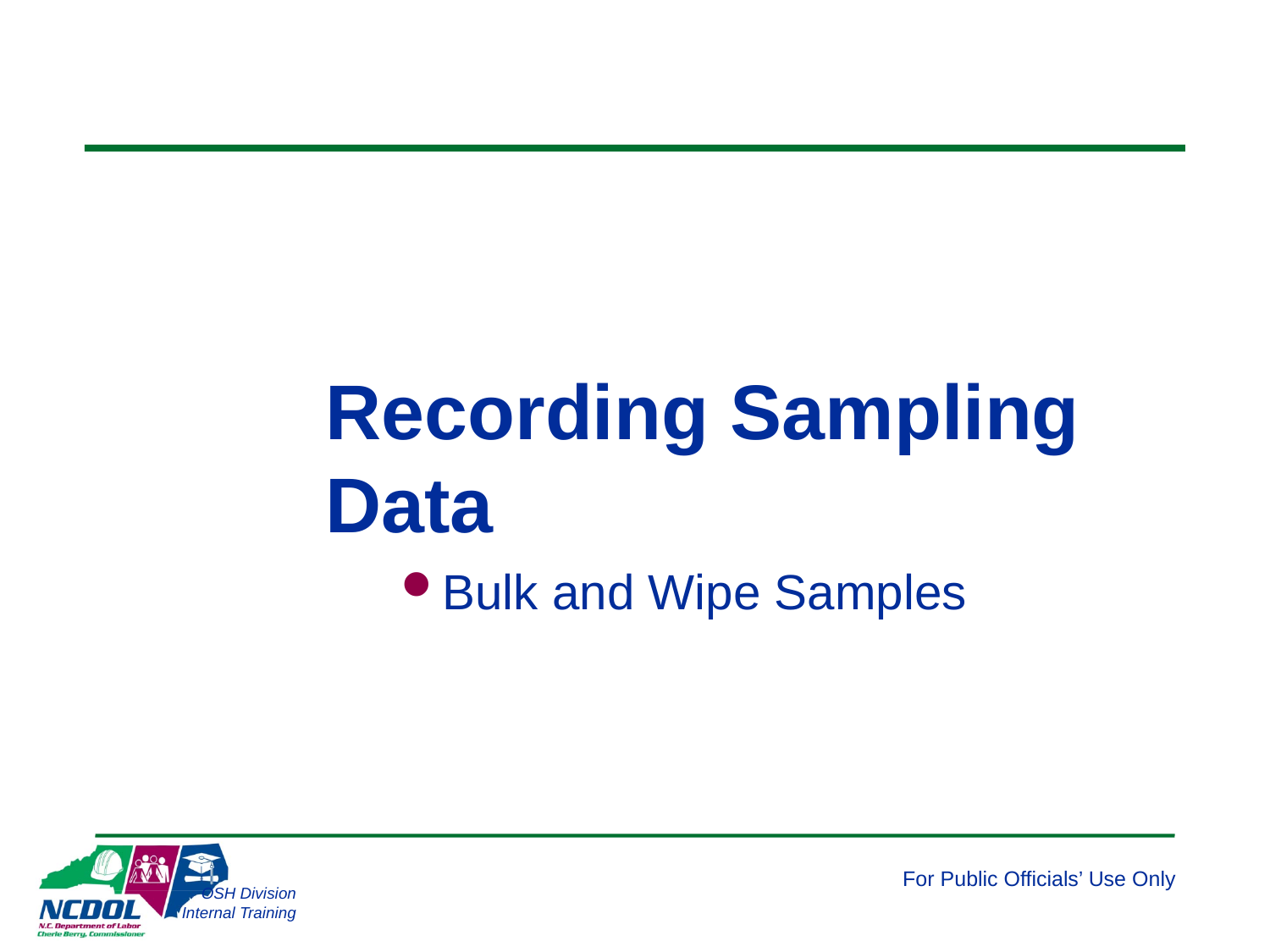

# Recording Sampling Data
Bulk and Wipe Samples